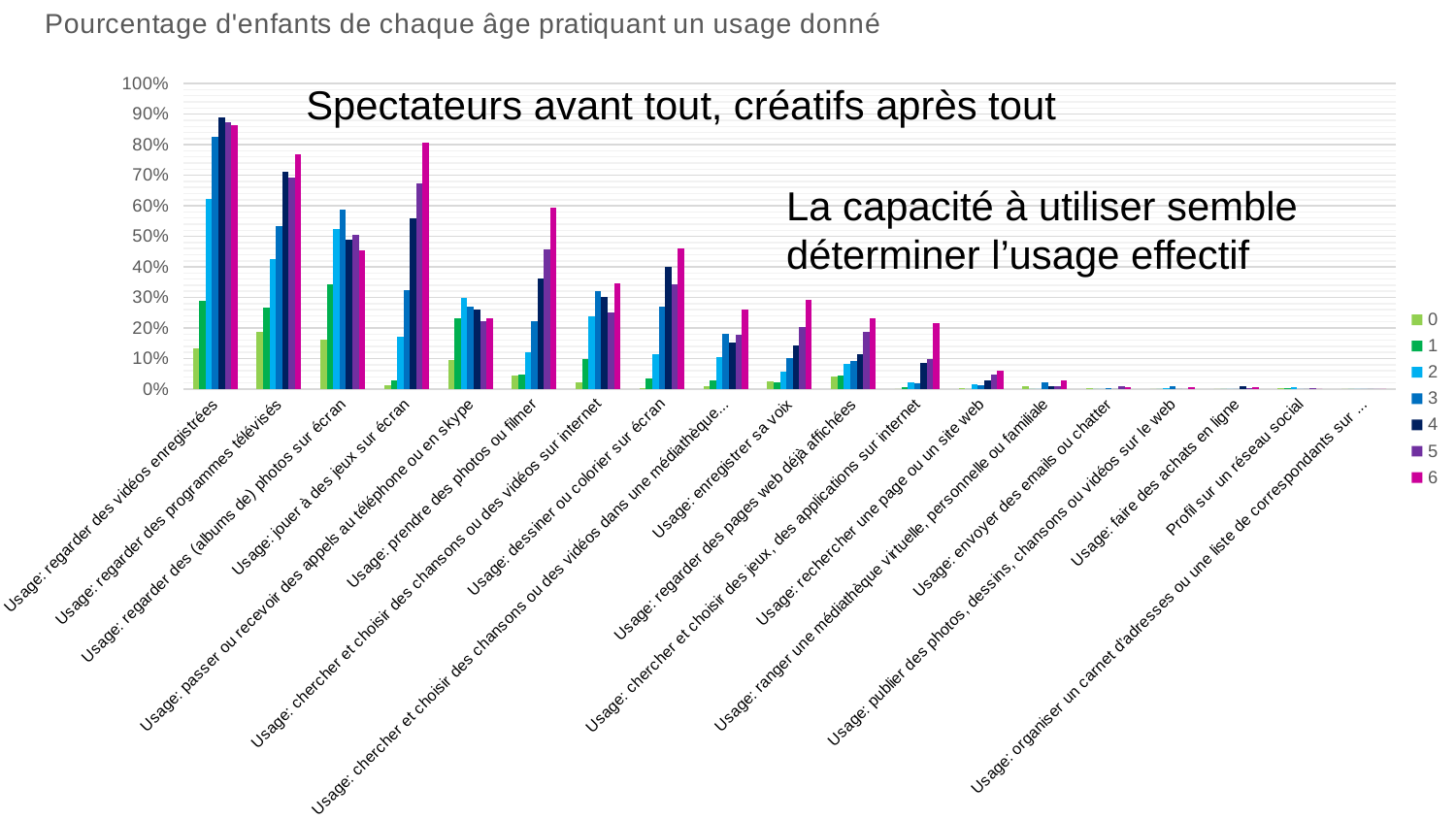

### Chart:

| Category | 0 | 1 | 2 | 3 | 4 | 5 | 6 |
|---|---|---|---|---|---|---|---|
| Usage: regarder des vidéos enregistrées | 0.133928571428571 | 0.287581699346405 | 0.622222222222222 | 0.826666666666667 | 0.889423076923077 | 0.872641509433962 | 0.864864864864865 |
| Usage: regarder des programmes télévisés | 0.1875 | 0.26797385620915 | 0.425 | 0.533333333333333 | 0.711538461538462 | 0.693396226415094 | 0.767567567567567 |
| Usage: regarder des (albums de) photos sur écran | 0.160714285714286 | 0.343137254901961 | 0.525 | 0.586666666666667 | 0.490384615384615 | 0.504716981132075 | 0.454054054054054 |
| Usage: jouer à des jeux sur écran | 0.0133928571428571 | 0.0294117647058823 | 0.172222222222222 | 0.324444444444444 | 0.557692307692308 | 0.674528301886792 | 0.805405405405405 |
| Usage: passer ou recevoir des appels au téléphone ou en skype | 0.09375 | 0.23202614379085 | 0.297222222222222 | 0.271111111111111 | 0.259615384615385 | 0.221698113207547 | 0.232432432432433 |
| Usage: prendre des photos ou filmer | 0.0446428571428571 | 0.0490196078431373 | 0.119444444444444 | 0.222222222222222 | 0.360576923076923 | 0.457547169811321 | 0.594594594594595 |
| Usage: chercher et choisir des chansons ou des vidéos sur internet | 0.0223214285714286 | 0.0980392156862745 | 0.238888888888889 | 0.32 | 0.302884615384615 | 0.25 | 0.345945945945946 |
| Usage: dessiner ou colorier sur écran | 0.00446428571428571 | 0.0359477124183007 | 0.113888888888889 | 0.271111111111111 | 0.399038461538462 | 0.344339622641509 | 0.459459459459459 |
| Usage: chercher et choisir des chansons ou des vidéos dans une médiathèque virtuelle | 0.00892857142857143 | 0.0294117647058823 | 0.105555555555556 | 0.182222222222222 | 0.153846153846154 | 0.179245283018868 | 0.259459459459459 |
| Usage: enregistrer sa voix | 0.0267857142857143 | 0.0228758169934641 | 0.0555555555555555 | 0.102222222222222 | 0.144230769230769 | 0.202830188679245 | 0.291891891891892 |
| Usage: regarder des pages web déjà affichées | 0.0401785714285714 | 0.0457516339869281 | 0.0833333333333333 | 0.0933333333333333 | 0.115384615384615 | 0.188679245283019 | 0.232432432432433 |
| Usage: chercher et choisir des jeux, des applications sur internet | 0.0 | 0.0065359477124183 | 0.0222222222222222 | 0.0177777777777778 | 0.0865384615384615 | 0.0990566037735849 | 0.216216216216216 |
| Usage: rechercher une page ou un site web | 0.00446428571428571 | 0.0 | 0.0166666666666667 | 0.0133333333333333 | 0.0288461538461538 | 0.0471698113207547 | 0.0594594594594595 |
| Usage: ranger une médiathèque virtuelle, personnelle ou familiale | 0.00892857142857143 | 0.0 | 0.0 | 0.0222222222222222 | 0.00961538461538462 | 0.00943396226415094 | 0.027027027027027 |
| Usage: envoyer des emails ou chatter | 0.00446428571428571 | 0.0 | 0.0 | 0.00444444444444444 | 0.0 | 0.00943396226415094 | 0.00540540540540541 |
| Usage: publier des photos, dessins, chansons ou vidéos sur le web | 0.0 | 0.0 | 0.00277777777777778 | 0.00888888888888889 | 0.0 | 0.0 | 0.00540540540540541 |
| Usage: faire des achats en ligne | 0.0 | 0.0 | 0.0 | 0.0 | 0.00961538461538462 | 0.00471698113207547 | 0.00540540540540541 |
| Profil sur un réseau social | 0.00446428571428571 | 0.00326797385620915 | 0.00555555555555555 | 0.0 | 0.0 | 0.00471698113207547 | 0.0 |
| Usage: organiser un carnet d’adresses ou une liste de correspondants sur écran | 0.0 | 0.0 | 0.0 | 0.0 | 0.0 | 0.0 | 0.0 |
Spectateurs avant tout, créatifs après tout
La capacité à utiliser semble déterminer l’usage effectif